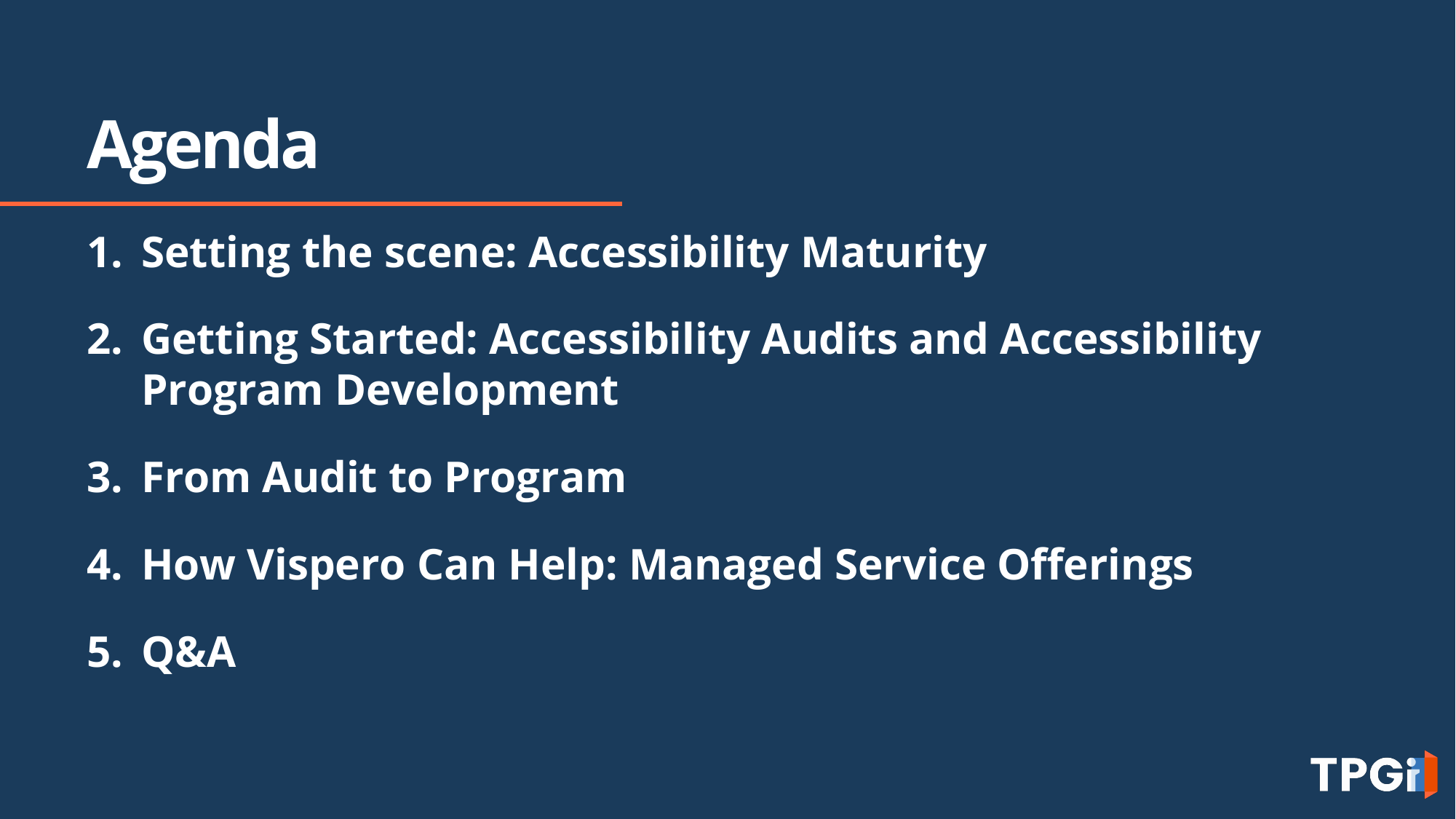

# Agenda
Setting the scene: Accessibility Maturity
Getting Started: Accessibility Audits and Accessibility Program Development
From Audit to Program
How Vispero Can Help: Managed Service Offerings
Q&A